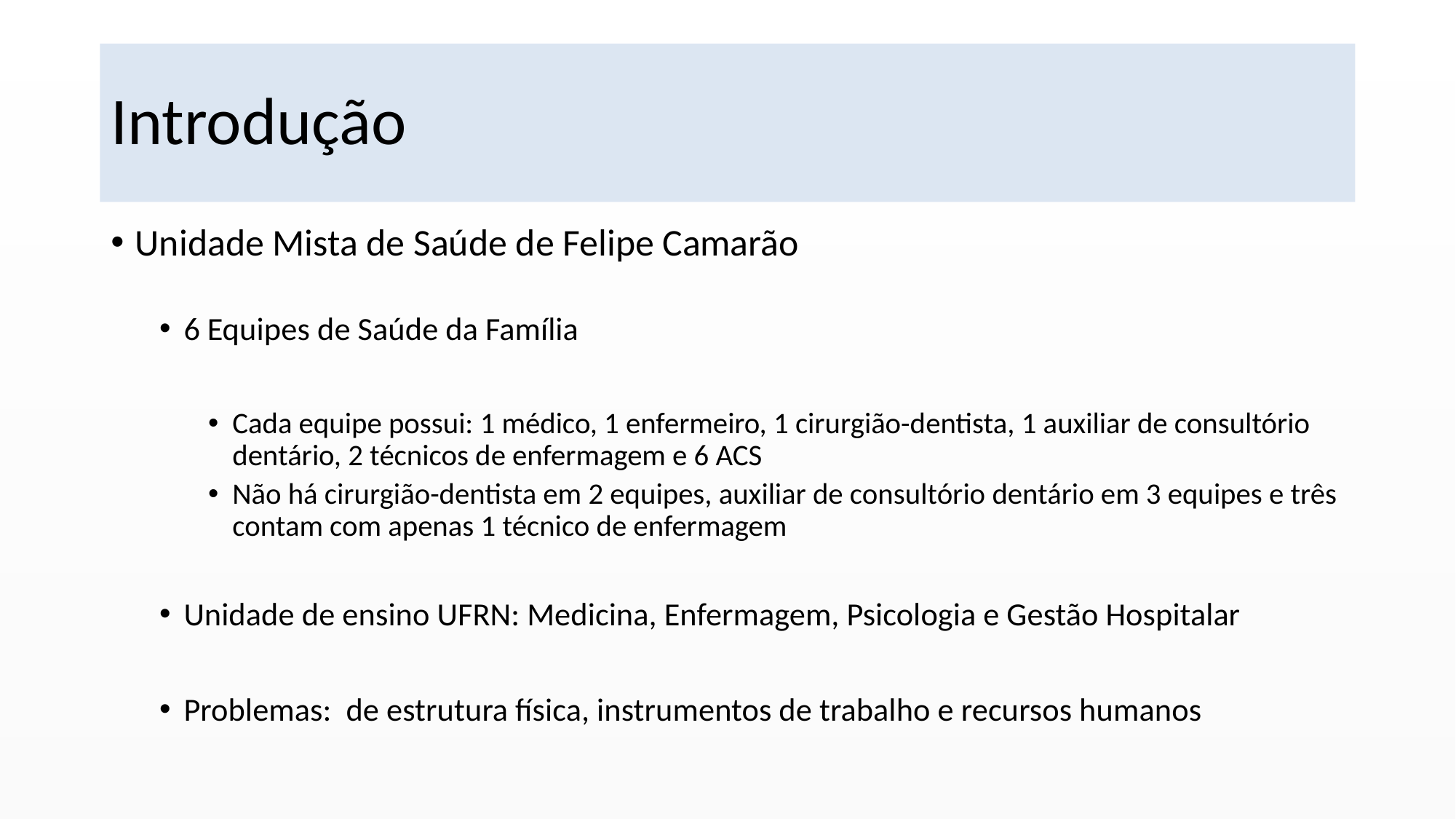

# Introdução
Unidade Mista de Saúde de Felipe Camarão

6 Equipes de Saúde da Família

Cada equipe possui: 1 médico, 1 enfermeiro, 1 cirurgião-dentista, 1 auxiliar de consultório dentário, 2 técnicos de enfermagem e 6 ACS
Não há cirurgião-dentista em 2 equipes, auxiliar de consultório dentário em 3 equipes e três contam com apenas 1 técnico de enfermagem

Unidade de ensino UFRN: Medicina, Enfermagem, Psicologia e Gestão Hospitalar

Problemas:  de estrutura física, instrumentos de trabalho e recursos humanos